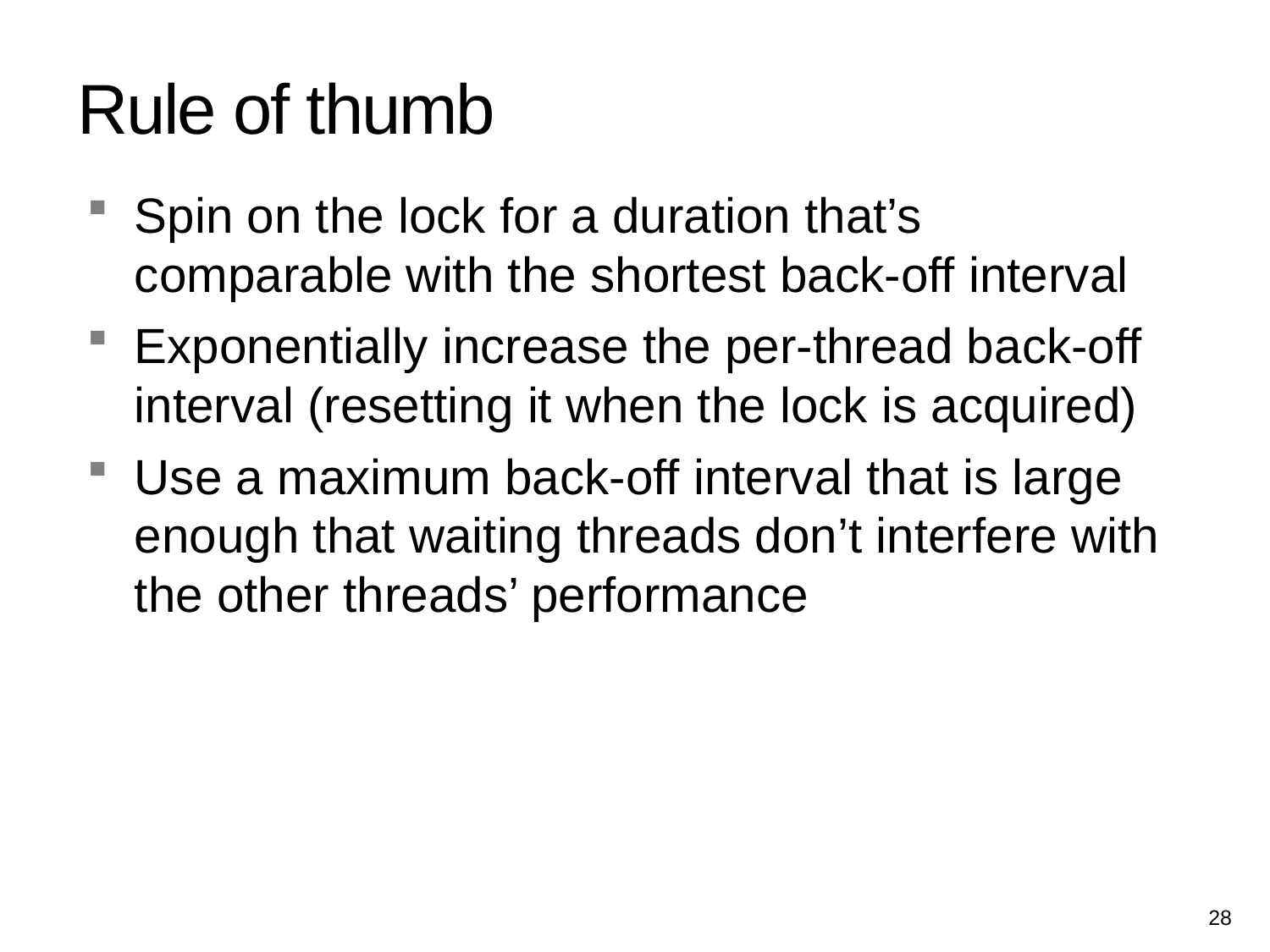

# Rule of thumb
Spin on the lock for a duration that’s comparable with the shortest back-off interval
Exponentially increase the per-thread back-off interval (resetting it when the lock is acquired)
Use a maximum back-off interval that is large enough that waiting threads don’t interfere with the other threads’ performance

Non-blocking data structures and transactional memory
28